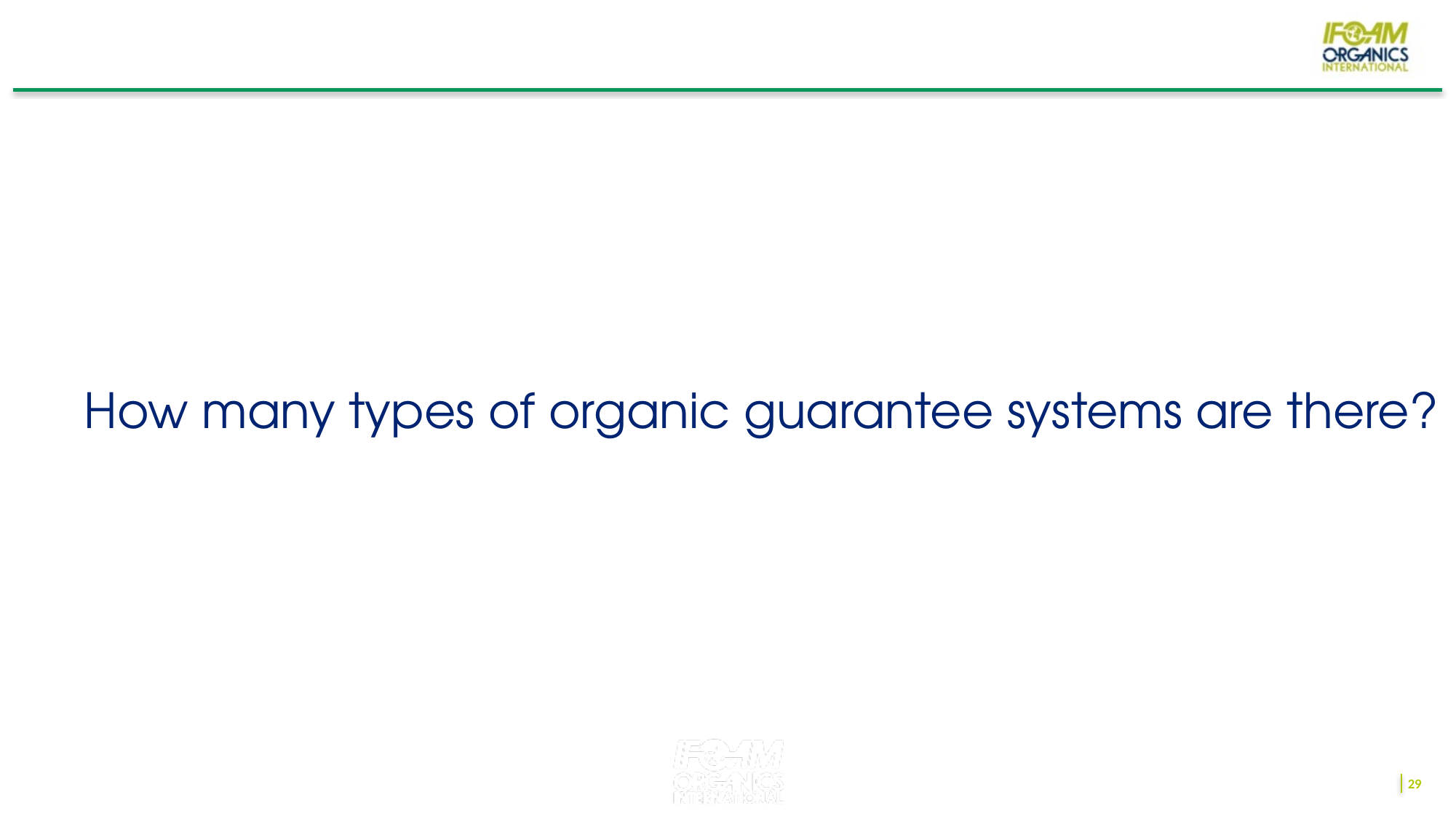

How many types of organic guarantee systems are there?